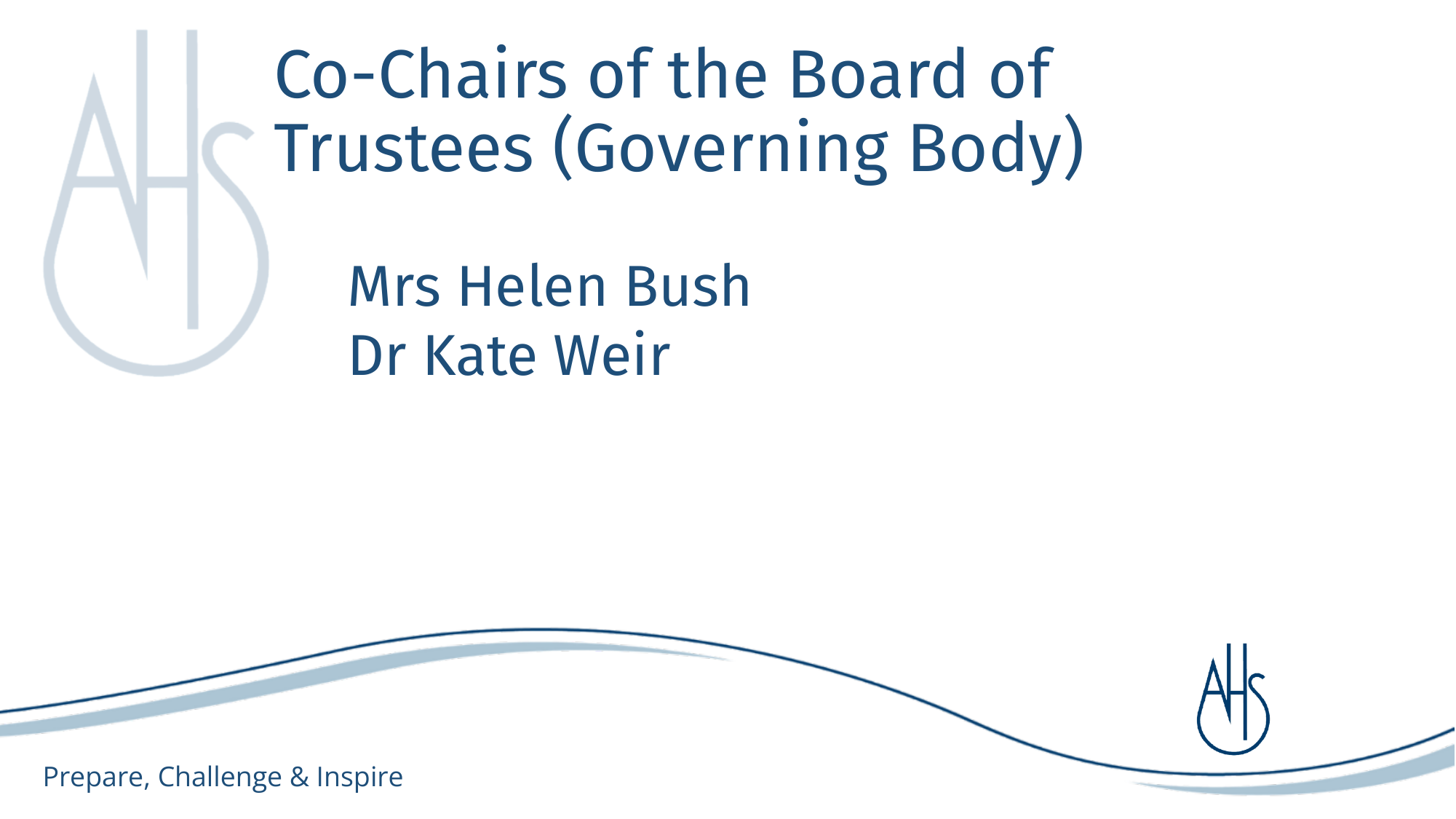

# Co-Chairs of the Board of Trustees (Governing Body)
Mrs Helen Bush
Dr Kate Weir